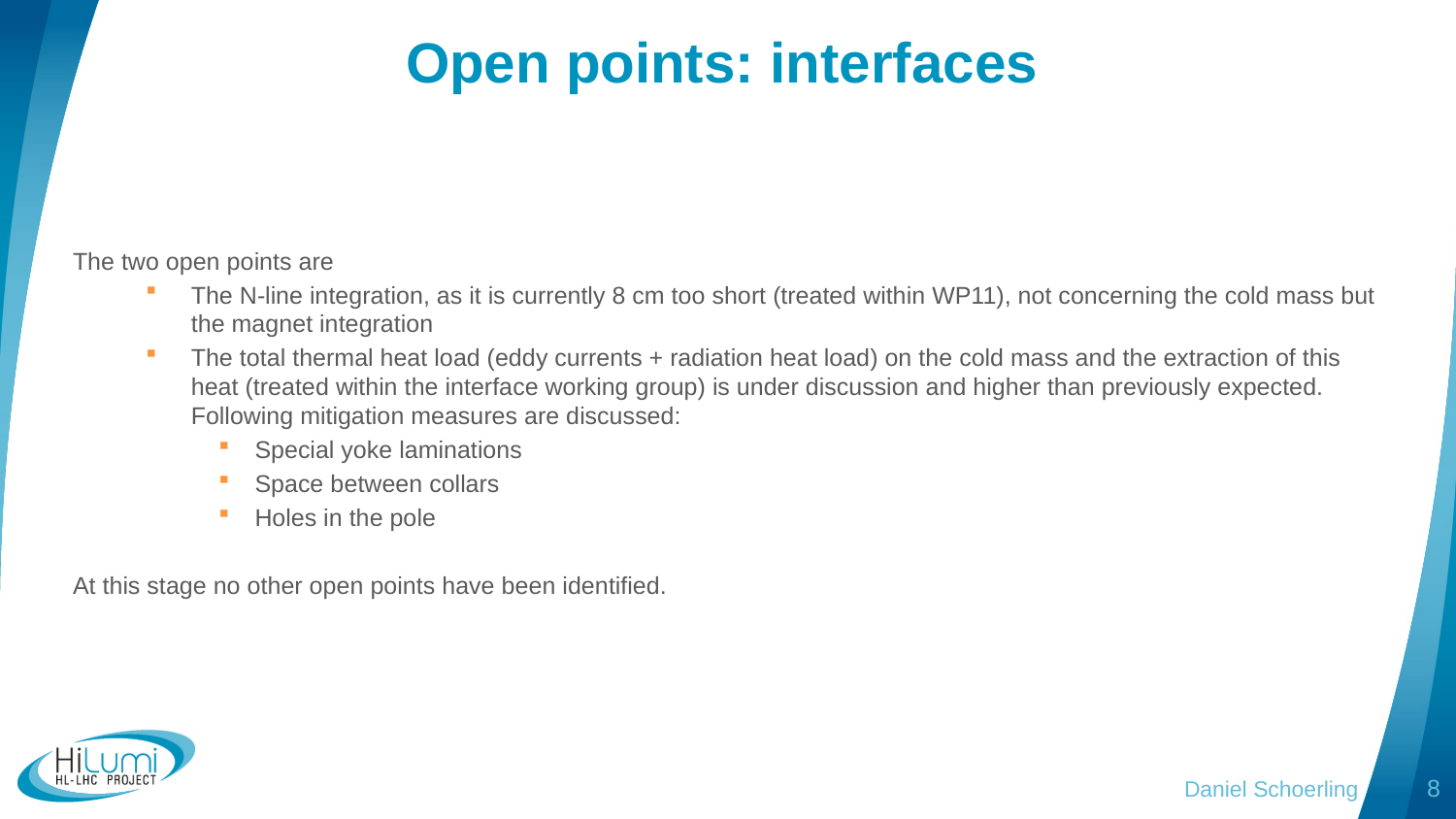

# Open points: interfaces
The two open points are
The N-line integration, as it is currently 8 cm too short (treated within WP11), not concerning the cold mass but the magnet integration
The total thermal heat load (eddy currents + radiation heat load) on the cold mass and the extraction of this heat (treated within the interface working group) is under discussion and higher than previously expected. Following mitigation measures are discussed:
Special yoke laminations
Space between collars
Holes in the pole

At this stage no other open points have been identified.
Daniel Schoerling
8